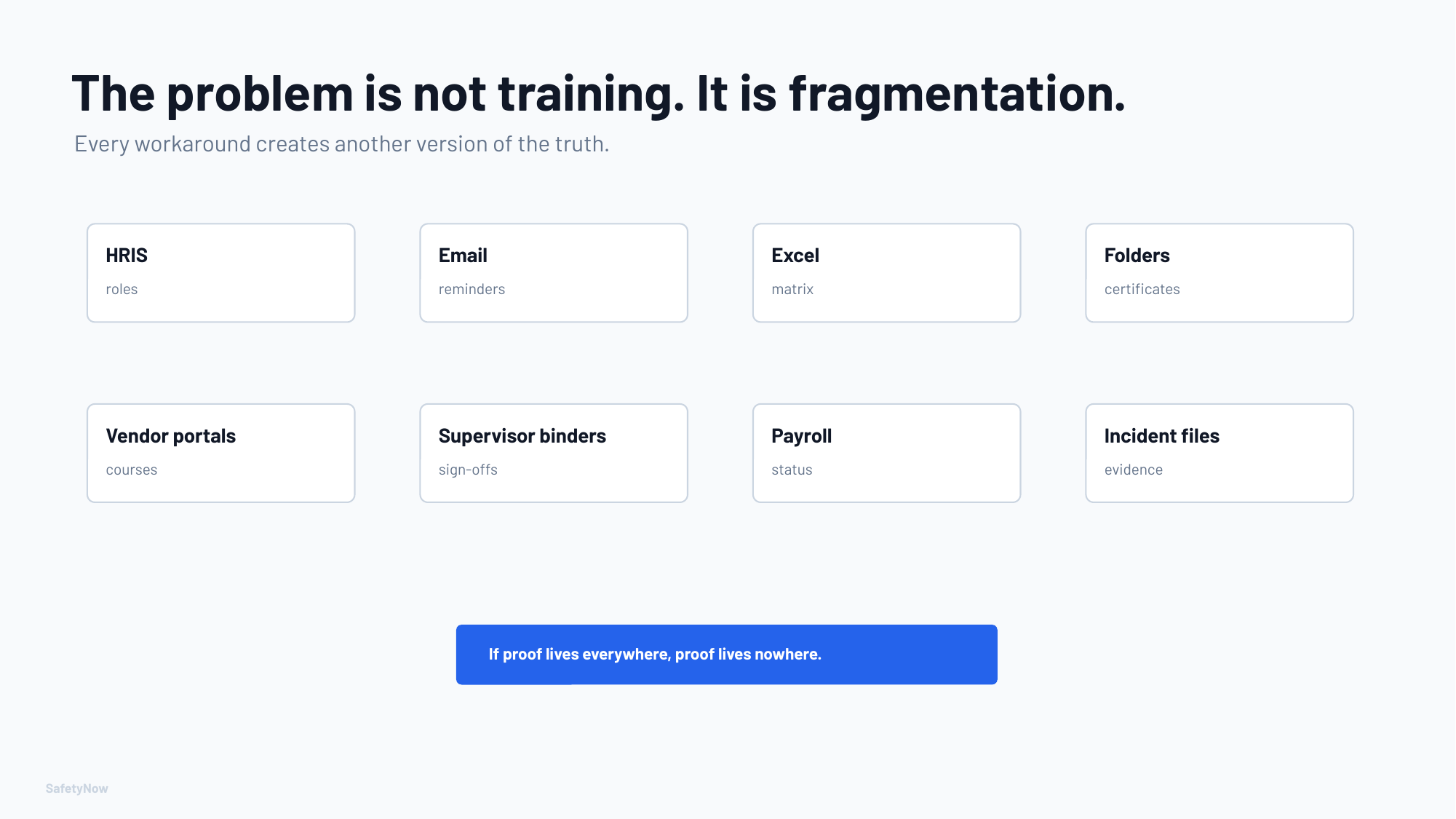

The problem is not training. It is fragmentation.
Every workaround creates another version of the truth.

HRIS
Email
Excel
Folders
roles
reminders
matrix
certificates

Vendor portals
Supervisor binders
Payroll
Incident files
courses
sign-offs
status
evidence

If proof lives everywhere, proof lives nowhere.
SafetyNow